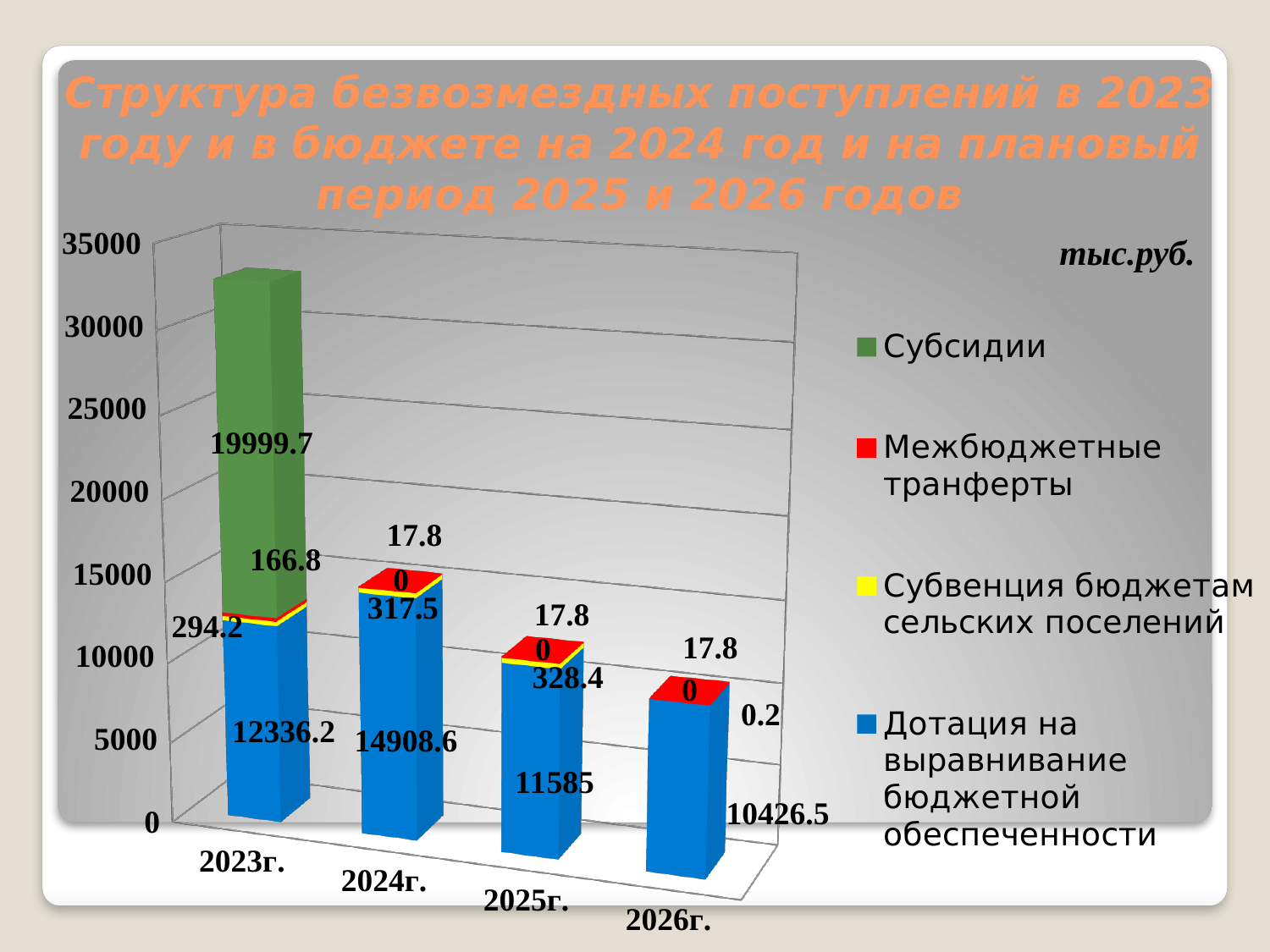

# Структура безвозмездных поступлений в 2023 году и в бюджете на 2024 год и на плановый период 2025 и 2026 годов

[unsupported chart]

тыс.руб.